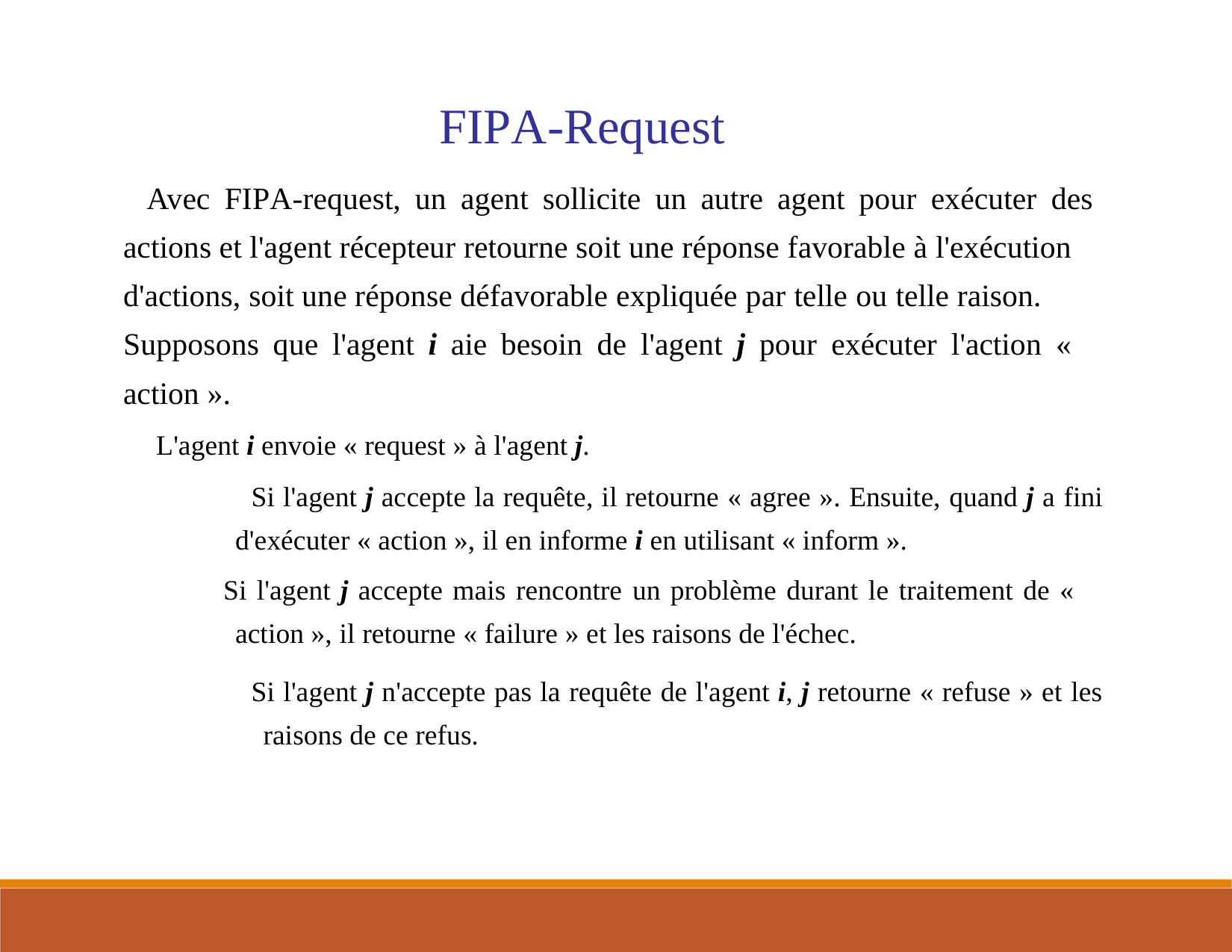

FIPA-Request
   Avec FIPA-request, un agent sollicite un autre agent pour exécuter des
actions et l'agent récepteur retourne soit une réponse favorable à l'exécution
d'actions, soit une réponse défavorable expliquée par telle ou telle raison.
Supposons que l'agent i aie besoin de l'agent j pour exécuter l'action «
action ».
   L'agent i envoie « request » à l'agent j.
   Si l'agent j accepte la requête, il retourne « agree ». Ensuite, quand j a fini
d'exécuter « action », il en informe i en utilisant « inform ».
   Si l'agent j accepte mais rencontre un problème durant le traitement de «
action », il retourne « failure » et les raisons de l'échec.
   Si l'agent j n'accepte pas la requête de l'agent i, j retourne « refuse » et les raisons de ce refus.